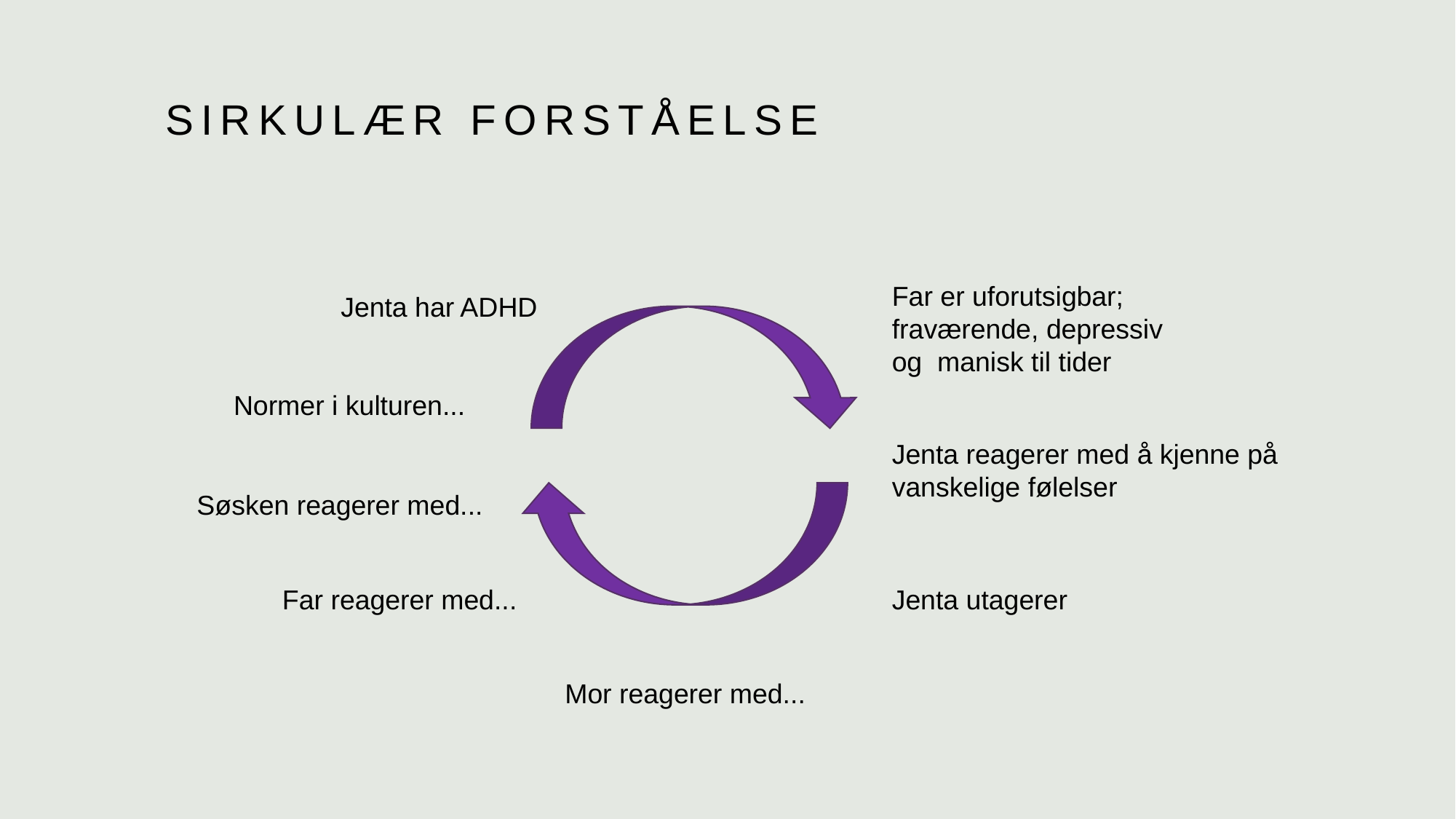

Sirkulær FOrståelse
Far er uforutsigbar; fraværende, depressiv og  manisk til tider
Jenta har ADHD

Normer i kulturen...
Jenta reagerer med å kjenne på vanskelige følelser
Søsken reagerer med...

Far reagerer med...
Jenta utagerer
Mor reagerer med...